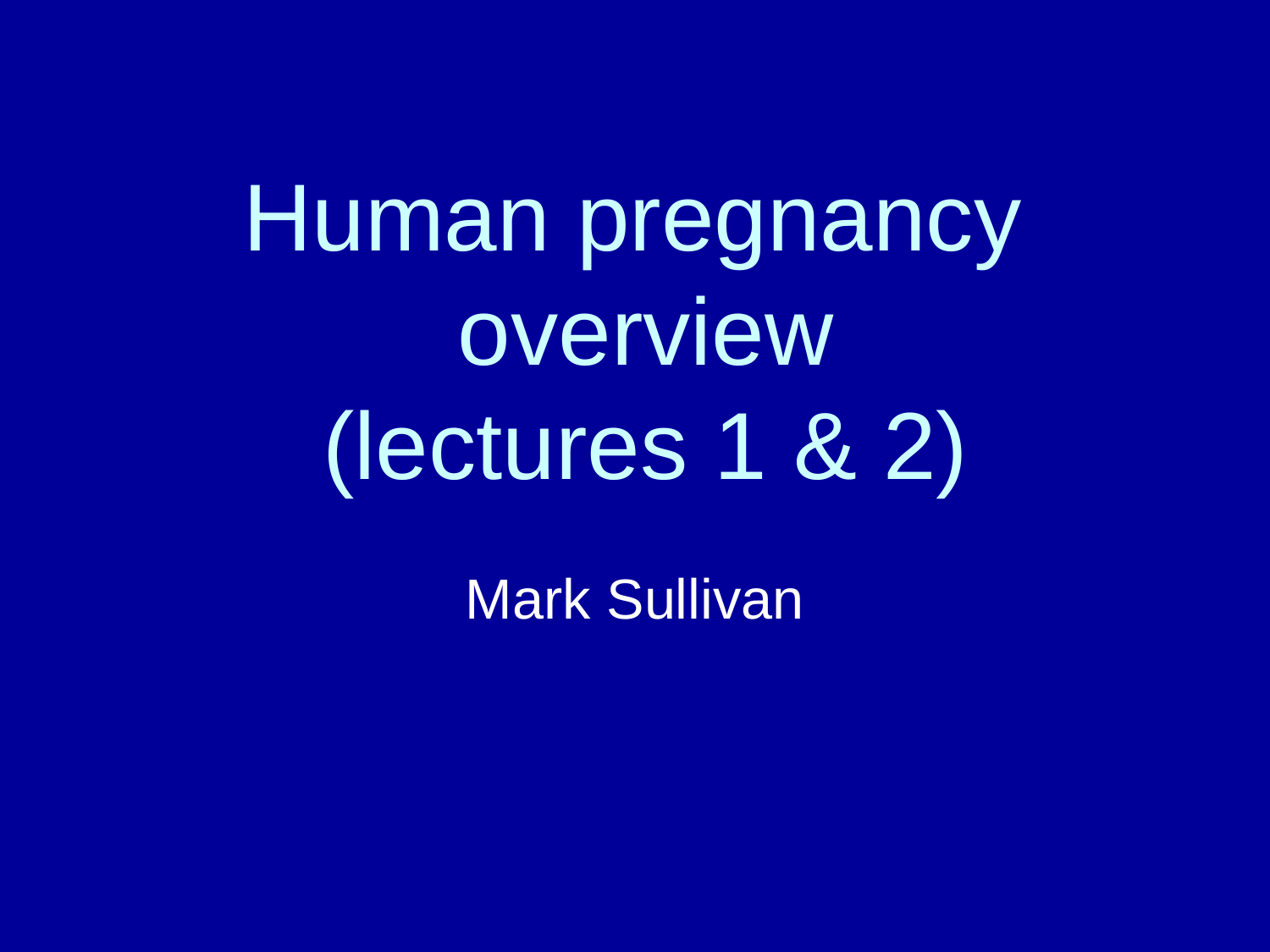

# Human pregnancy overview (lectures 1 & 2)
Mark Sullivan